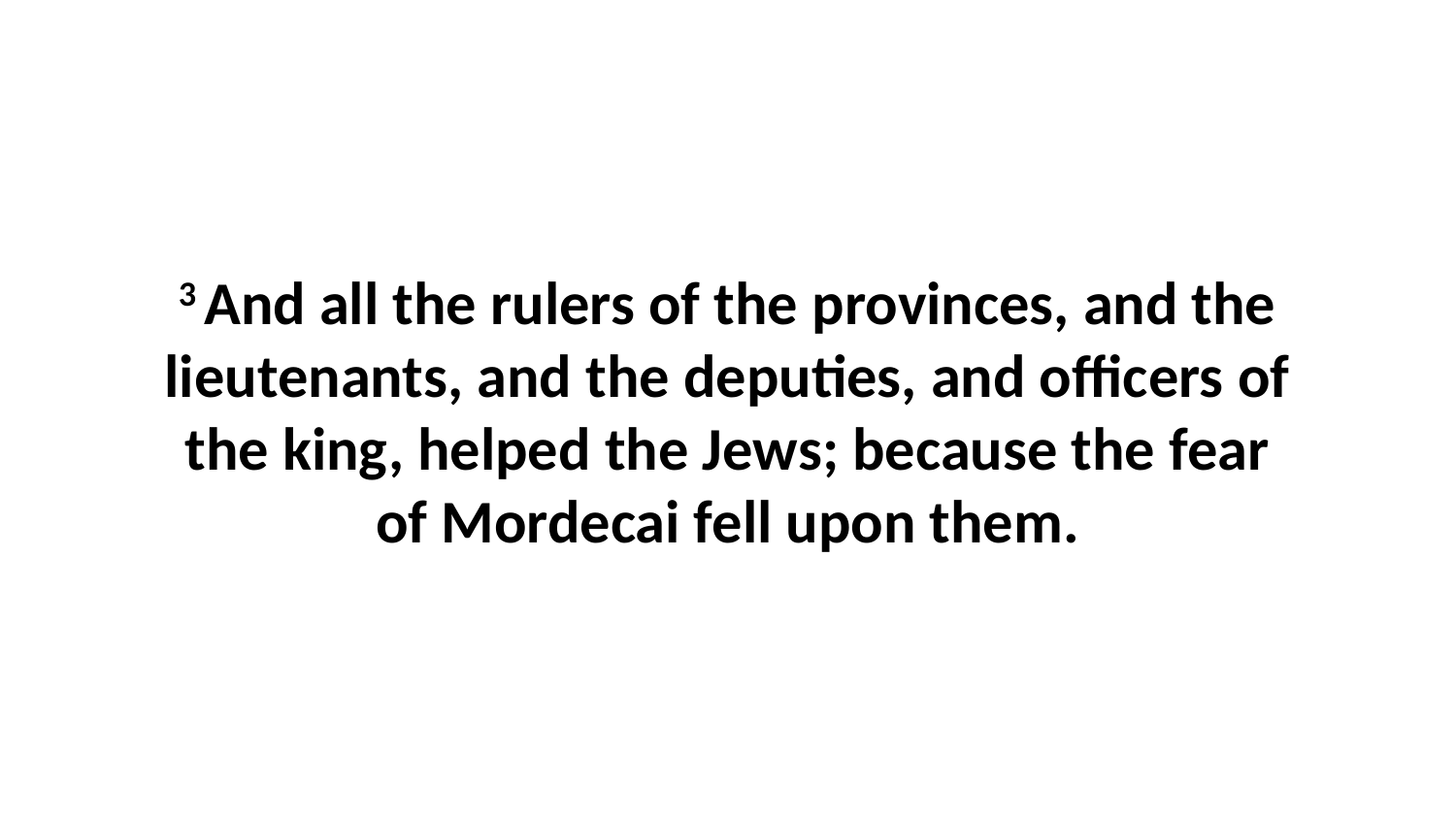

3 And all the rulers of the provinces, and the lieutenants, and the deputies, and officers of the king, helped the Jews; because the fear of Mordecai fell upon them.